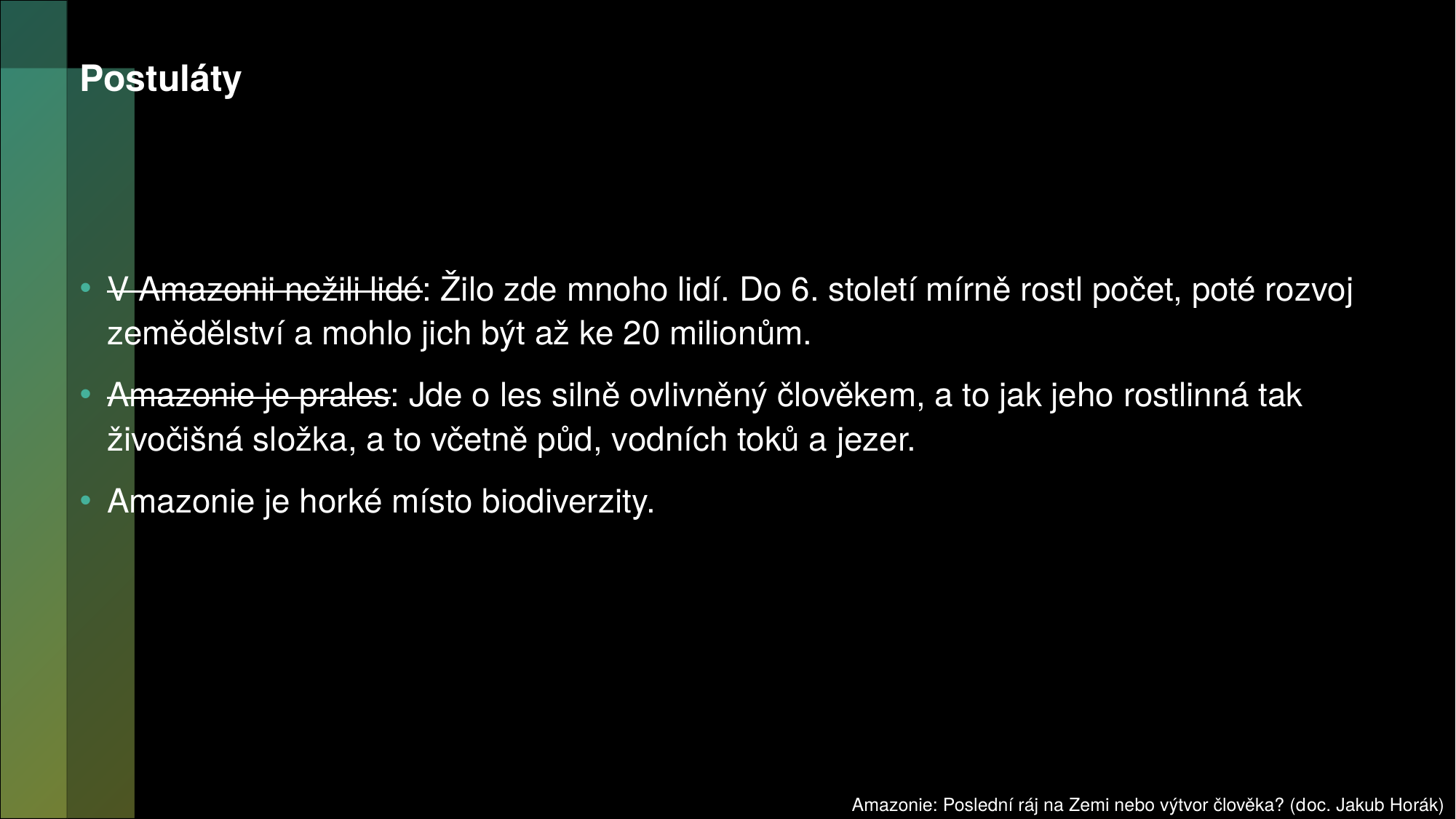

# Postuláty
V Amazonii nežili lidé: Žilo zde mnoho lidí. Do 6. století mírně rostl počet, poté rozvoj zemědělství a mohlo jich být až ke 20 milionům.
Amazonie je prales: Jde o les silně ovlivněný člověkem, a to jak jeho rostlinná tak živočišná složka, a to včetně půd, vodních toků a jezer.
Amazonie je horké místo biodiverzity.
Amazonie: Poslední ráj na Zemi nebo výtvor člověka? (doc. Jakub Horák)